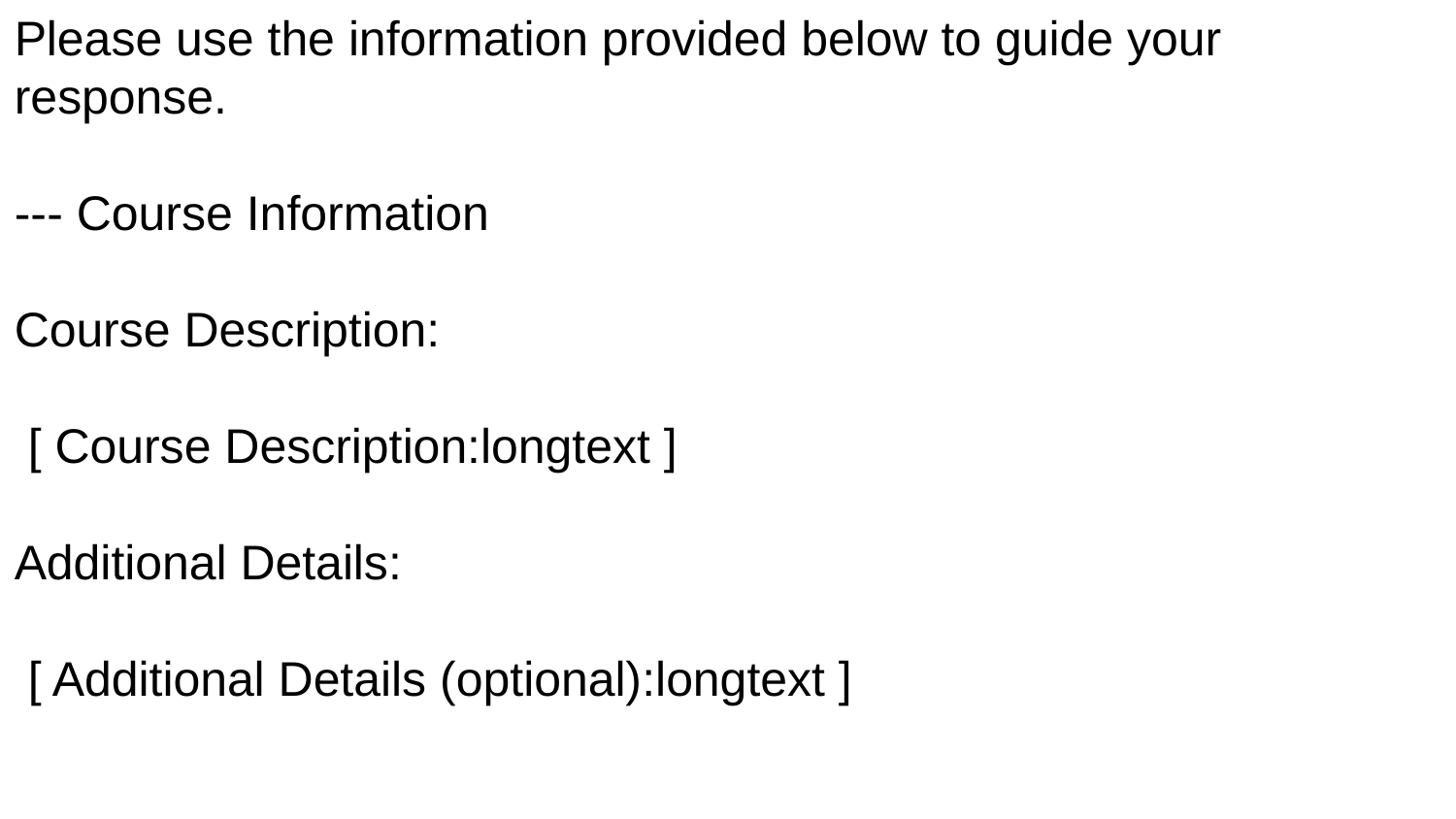

Please use the information provided below to guide your response.

--- Course Information

Course Description:

 [ Course Description:longtext ]

Additional Details:

 [ Additional Details (optional):longtext ]